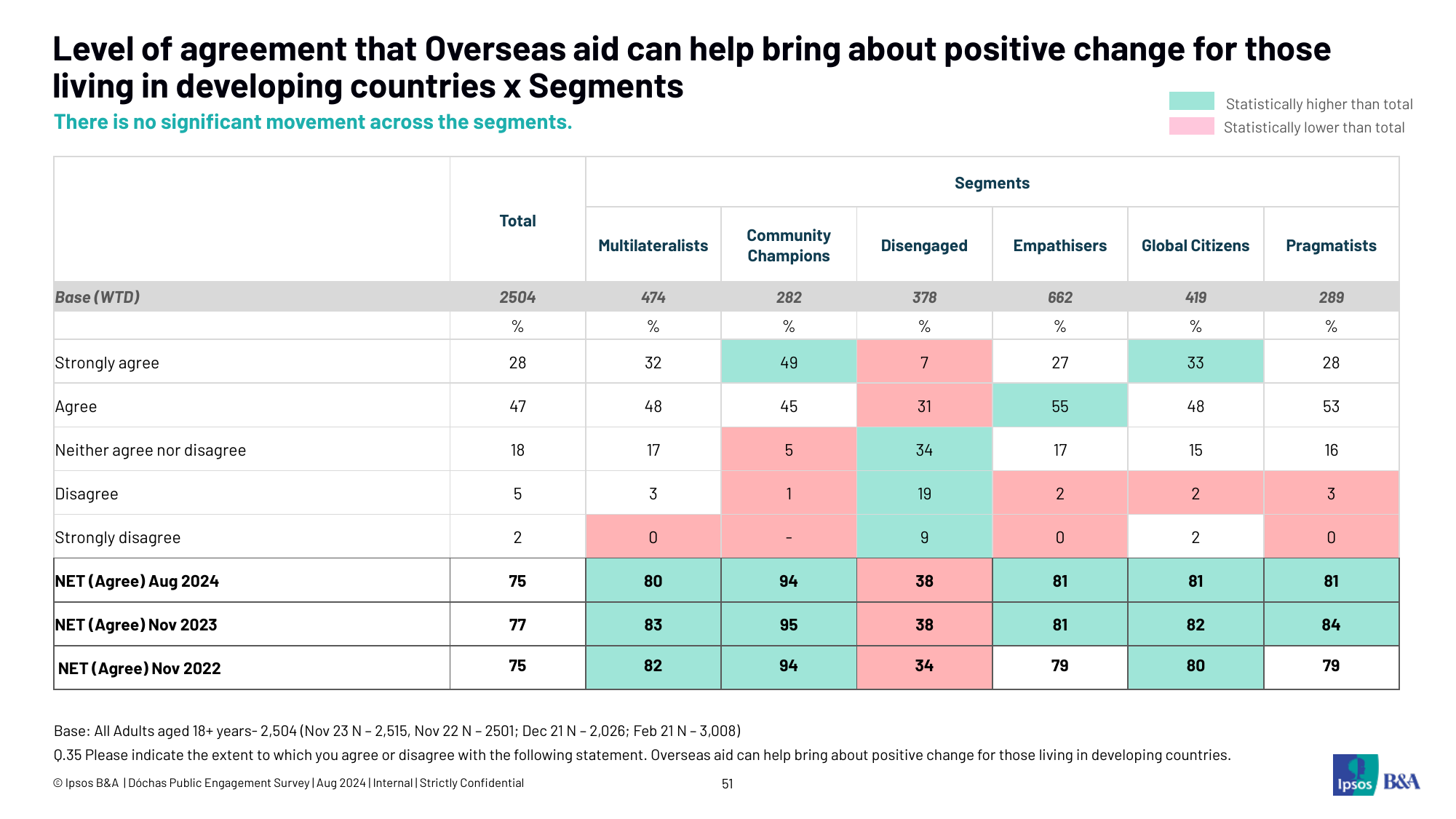

# Level of agreement that Overseas aid can help bring about positive change for those living in developing countries x Segments
Statistically higher than total

Statistically lower than total

There is no significant movement across the segments.

|  | Total | Segments |  |  |  |  |  |
| --- | --- | --- | --- | --- | --- | --- | --- |
|  |  | Multilateralists | Community Champions | Disengaged | Empathisers | Global Citizens | Pragmatists |
| Base (WTD) | 2504 | 474 | 282 | 378 | 662 | 419 | 289 |
|  | % | % | % | % | % | % | % |
| Strongly agree | 28 | 32 | 49 | 7 | 27 | 33 | 28 |
| Agree | 47 | 48 | 45 | 31 | 55 | 48 | 53 |
| Neither agree nor disagree | 18 | 17 | 5 | 34 | 17 | 15 | 16 |
| Disagree | 5 | 3 | 1 | 19 | 2 | 2 | 3 |
| Strongly disagree | 2 | 0 | - | 9 | 0 | 2 | 0 |
| NET (Agree) Aug 2024 | 75 | 80 | 94 | 38 | 81 | 81 | 81 |
| NET (Agree) Nov 2023 | 77 | 83 | 95 | 38 | 81 | 82 | 84 |
| NET (Agree) Nov 2022 | 75 | 82 | 94 | 34 | 79 | 80 | 79 |
Base: All Adults aged 18+ years- 2,504 (Nov 23 N – 2,515, Nov 22 N – 2501; Dec 21 N – 2,026; Feb 21 N – 3,008)
Q.35 Please indicate the extent to which you agree or disagree with the following statement. Overseas aid can help bring about positive change for those living in developing countries.